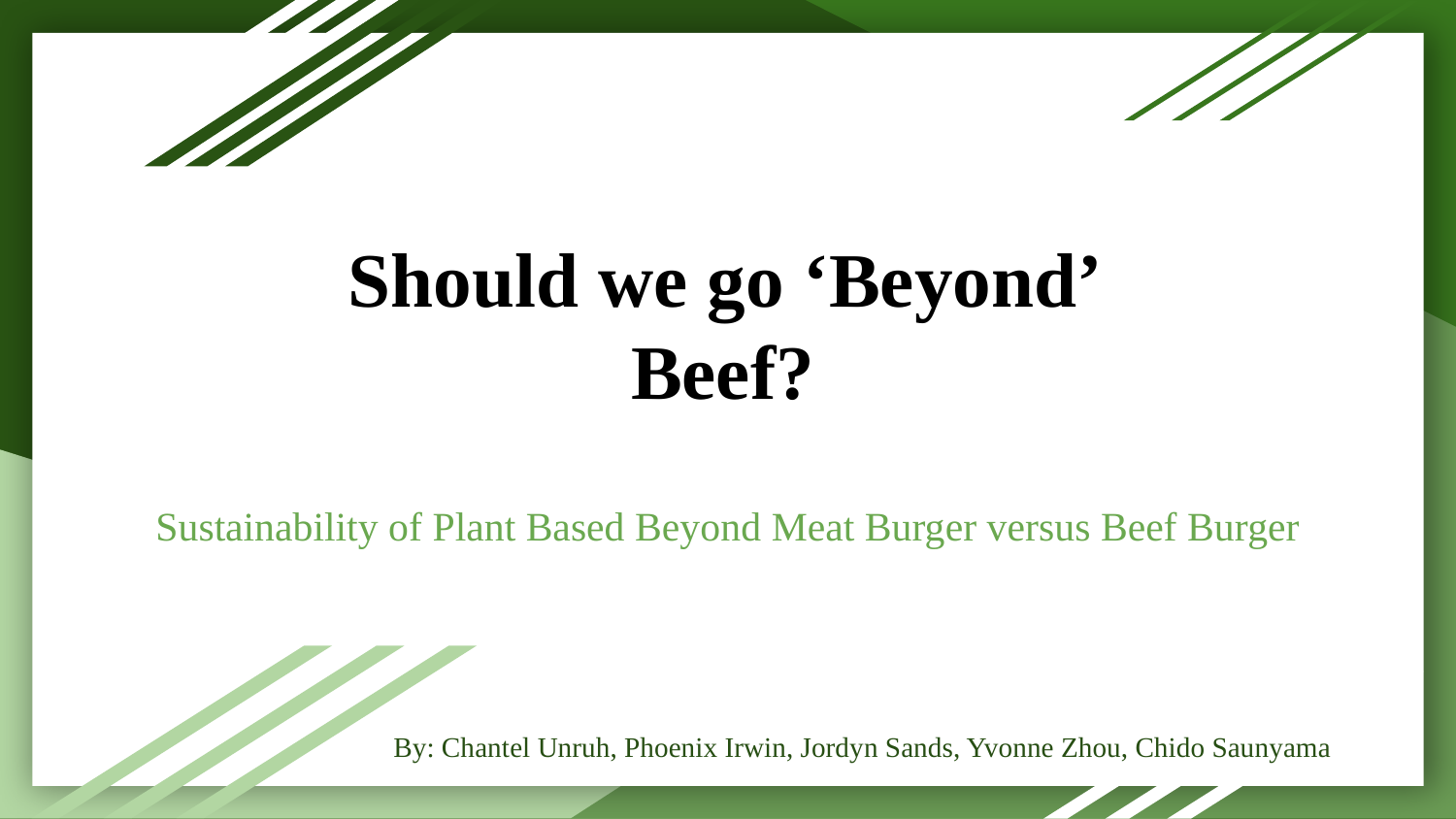

# Should we go ‘Beyond’ Beef?
Sustainability of Plant Based Beyond Meat Burger versus Beef Burger

By: Chantel Unruh, Phoenix Irwin, Jordyn Sands, Yvonne Zhou, Chido Saunyama